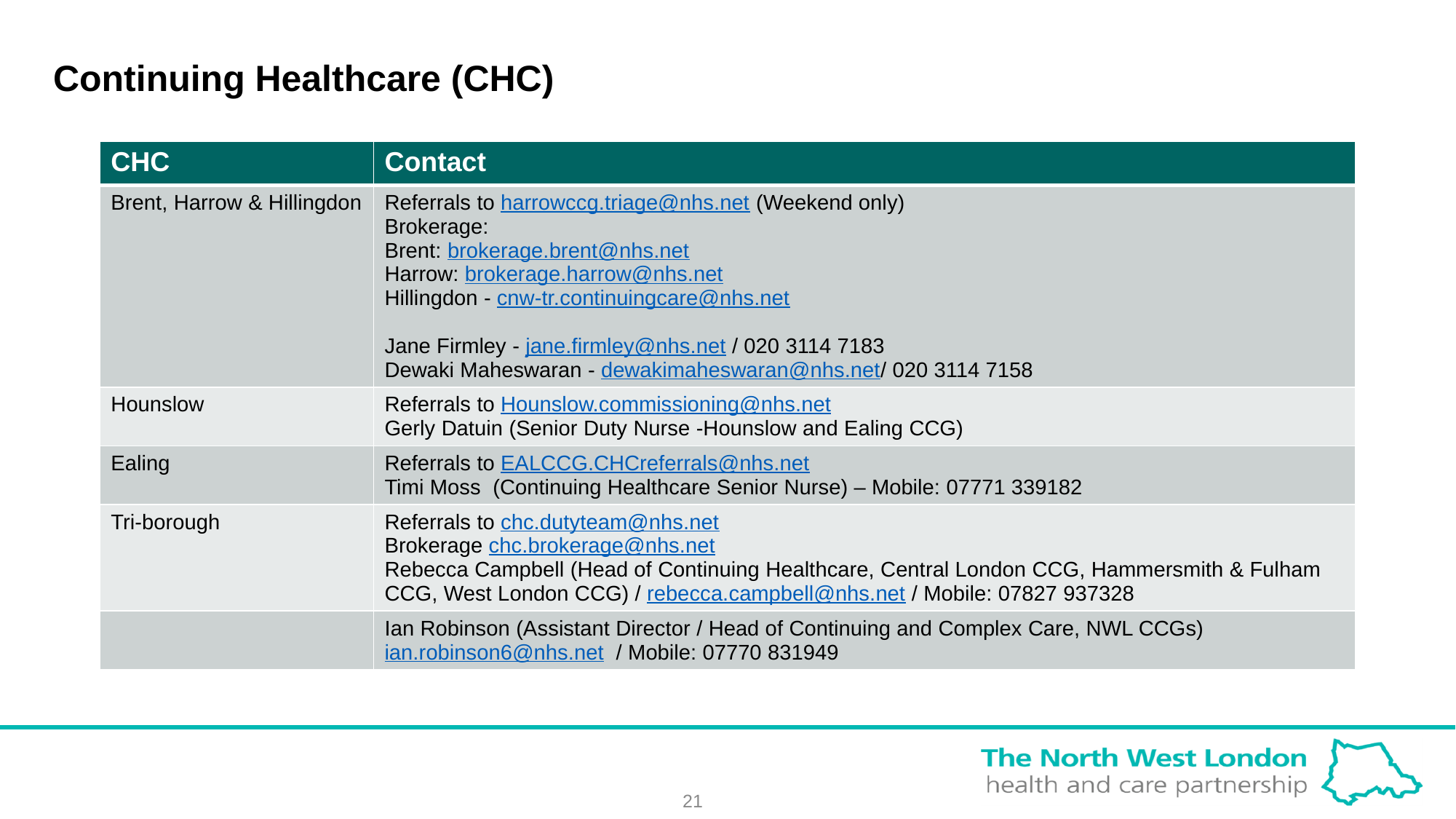

# Continuing Healthcare (CHC)
| CHC | Contact |
| --- | --- |
| Brent, Harrow & Hillingdon | Referrals to harrowccg.triage@nhs.net (Weekend only) Brokerage: Brent: brokerage.brent@nhs.net Harrow: brokerage.harrow@nhs.net Hillingdon - cnw-tr.continuingcare@nhs.net Jane Firmley - jane.firmley@nhs.net / 020 3114 7183 Dewaki Maheswaran - dewakimaheswaran@nhs.net/ 020 3114 7158 |
| Hounslow | Referrals to Hounslow.commissioning@nhs.net Gerly Datuin (Senior Duty Nurse -Hounslow and Ealing CCG) |
| Ealing | Referrals to EALCCG.CHCreferrals@nhs.net Timi Moss (Continuing Healthcare Senior Nurse) – Mobile: 07771 339182 |
| Tri-borough | Referrals to chc.dutyteam@nhs.net Brokerage chc.brokerage@nhs.net Rebecca Campbell (Head of Continuing Healthcare, Central London CCG, Hammersmith & Fulham CCG, West London CCG) / rebecca.campbell@nhs.net / Mobile: 07827 937328 |
|  | Ian Robinson (Assistant Director / Head of Continuing and Complex Care, NWL CCGs) ian.robinson6@nhs.net / Mobile: 07770 831949 |